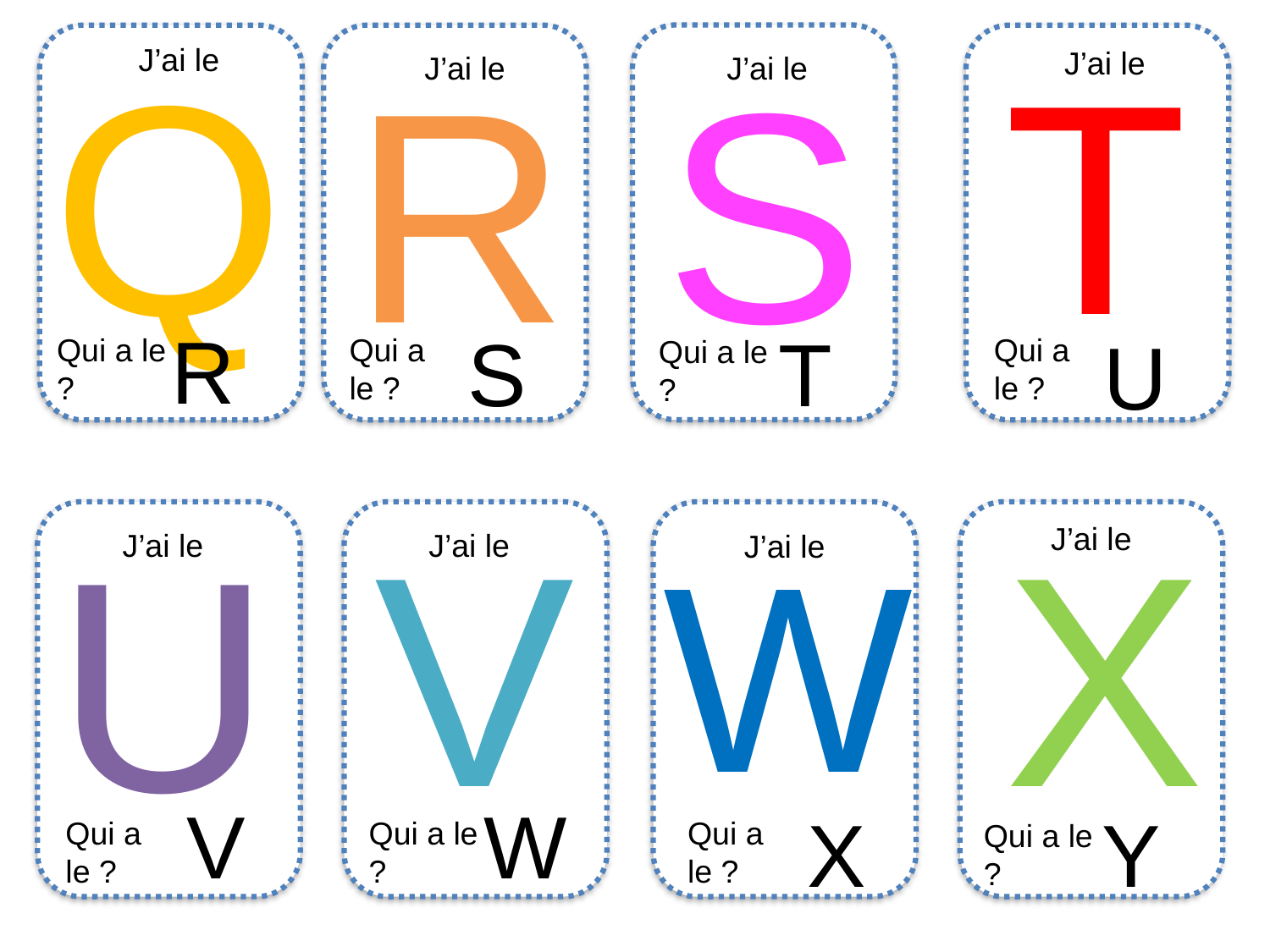

T
Q
R
S

J’ai le
J’ai le
J’ai le
J’ai le
R
S
T
U
Qui a le ?
Qui a le ?
Qui a le ?
Qui a le ?
V
X
U

W

J’ai le
J’ai le
J’ai le
J’ai le
V
W
X
Y
Qui a le ?
Qui a le ?
Qui a le ?
Qui a le ?